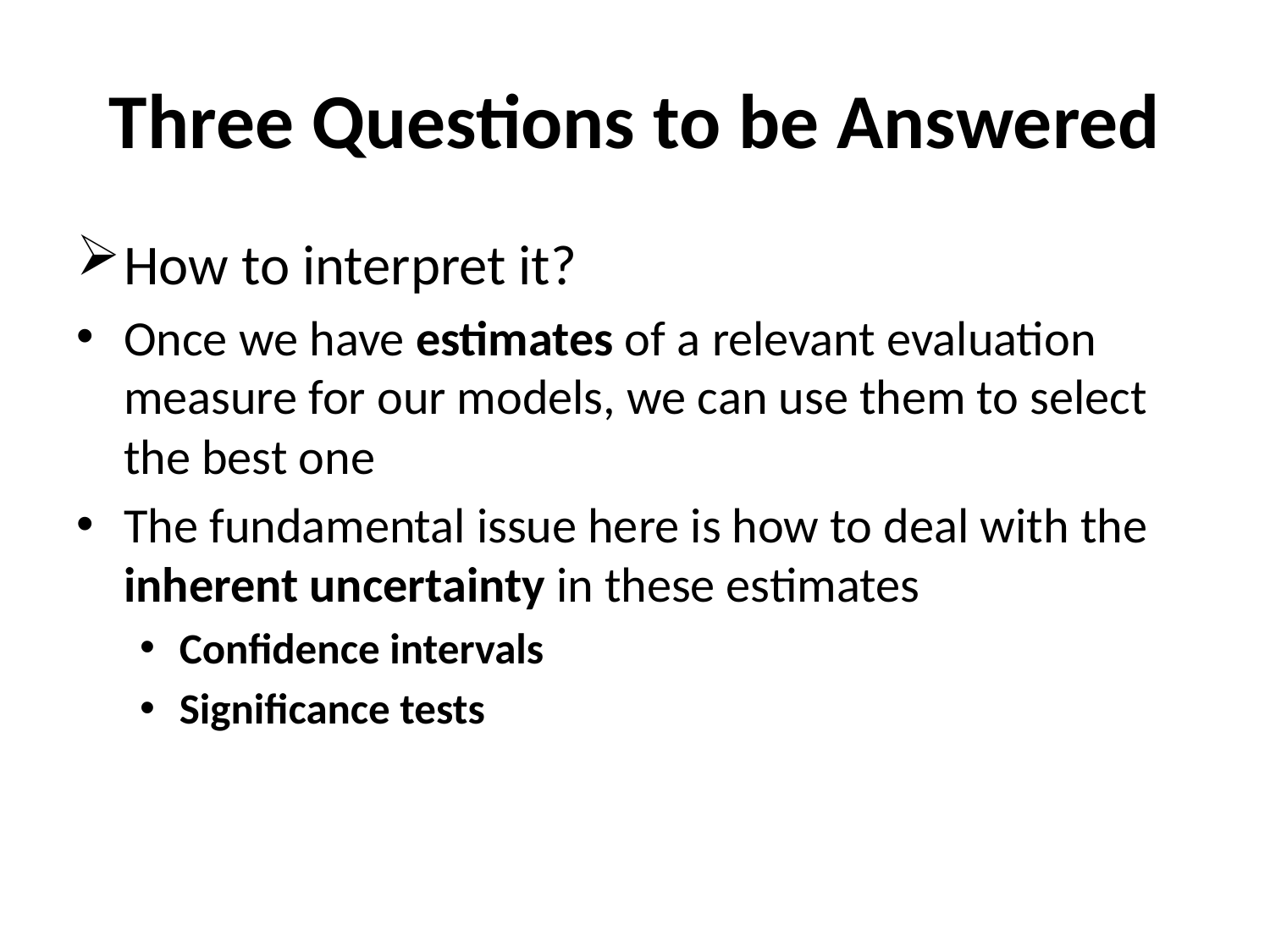

# Three Questions to be Answered
How to interpret it?
Once we have estimates of a relevant evaluation measure for our models, we can use them to select the best one
The fundamental issue here is how to deal with the inherent uncertainty in these estimates
Confidence intervals
Significance tests